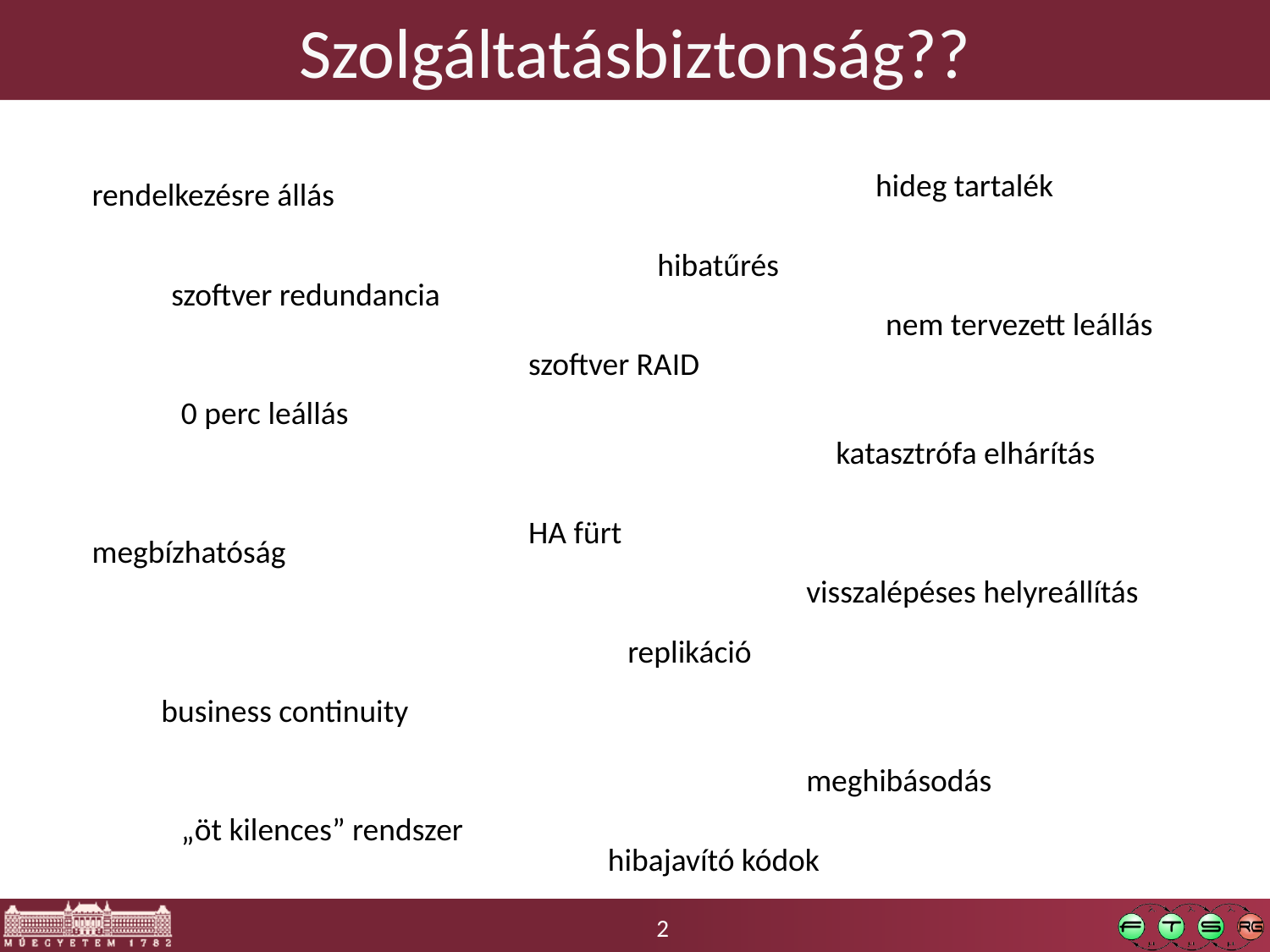

# Szolgáltatásbiztonság??
hideg tartalék
rendelkezésre állás
hibatűrés
szoftver redundancia
nem tervezett leállás
szoftver RAID
0 perc leállás
katasztrófa elhárítás
HA fürt
megbízhatóság
visszalépéses helyreállítás
replikáció
business continuity
meghibásodás
„öt kilences” rendszer
hibajavító kódok